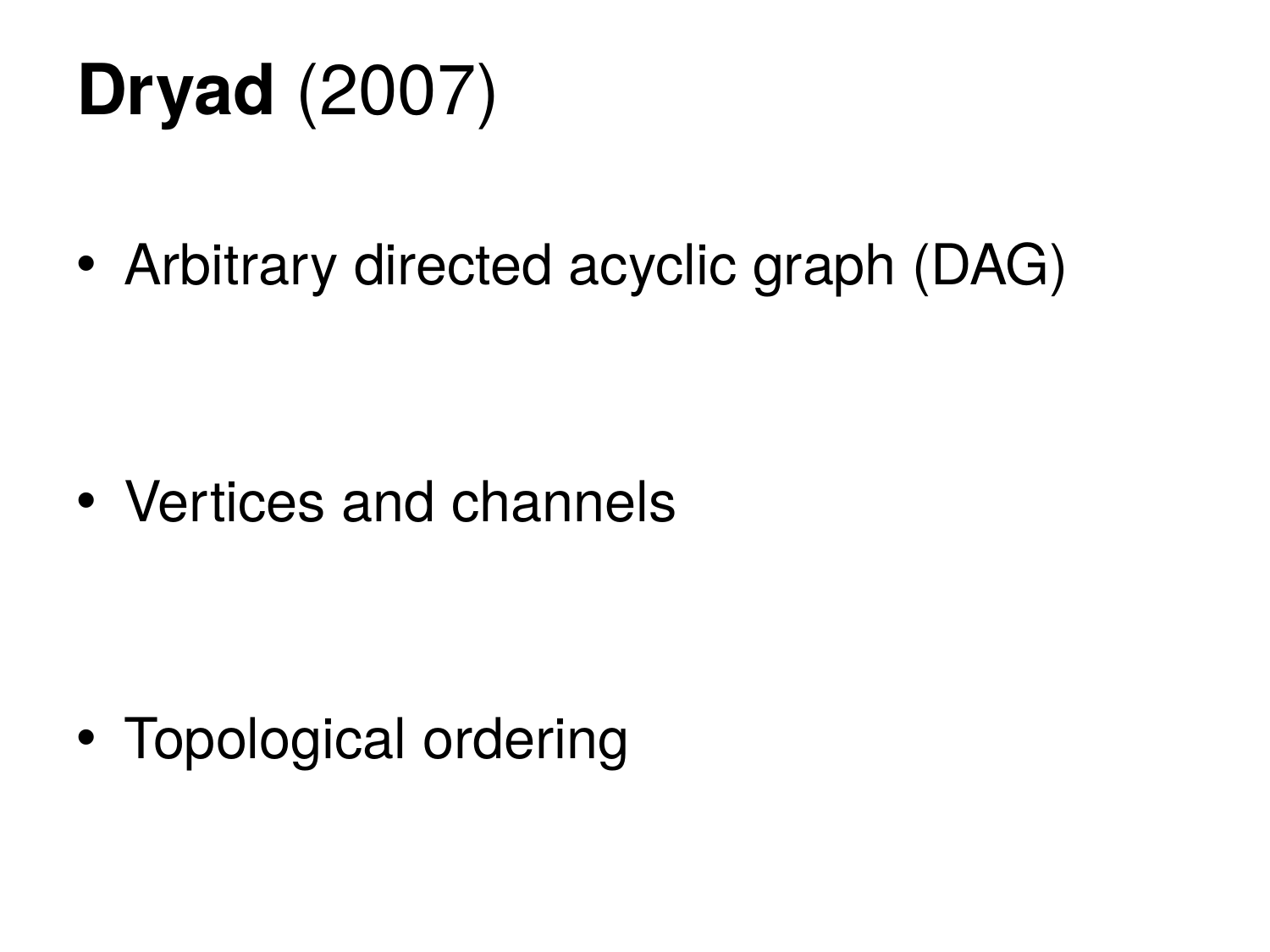

# Dryad (2007)
Arbitrary directed acyclic graph (DAG)

Vertices and channels

Topological ordering